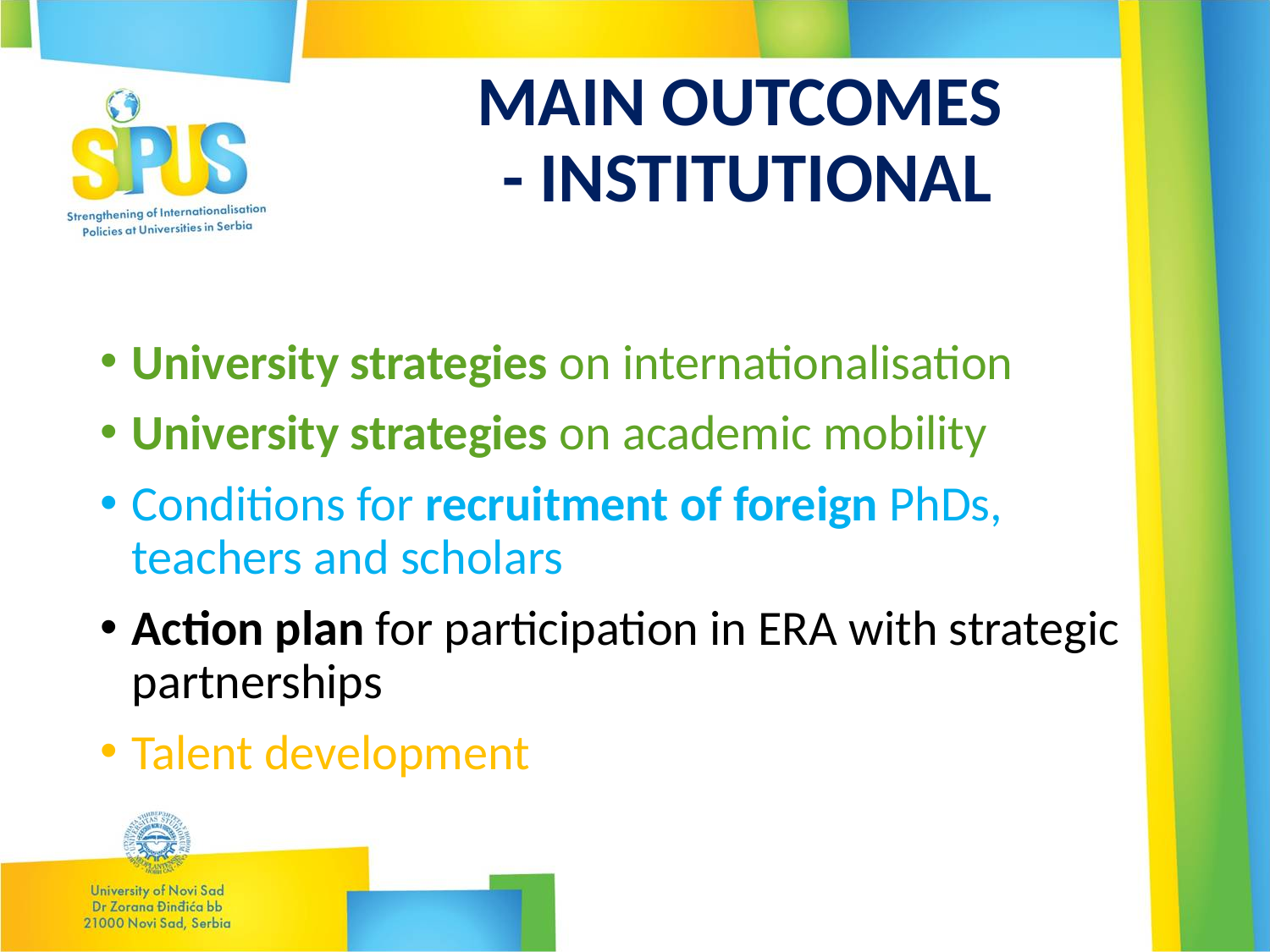

# MAIN OUTCOMES - INSTITUTIONAL

University strategies on internationalisation
University strategies on academic mobility
Conditions for recruitment of foreign PhDs, teachers and scholars
Action plan for participation in ERA with strategic partnerships
Talent development